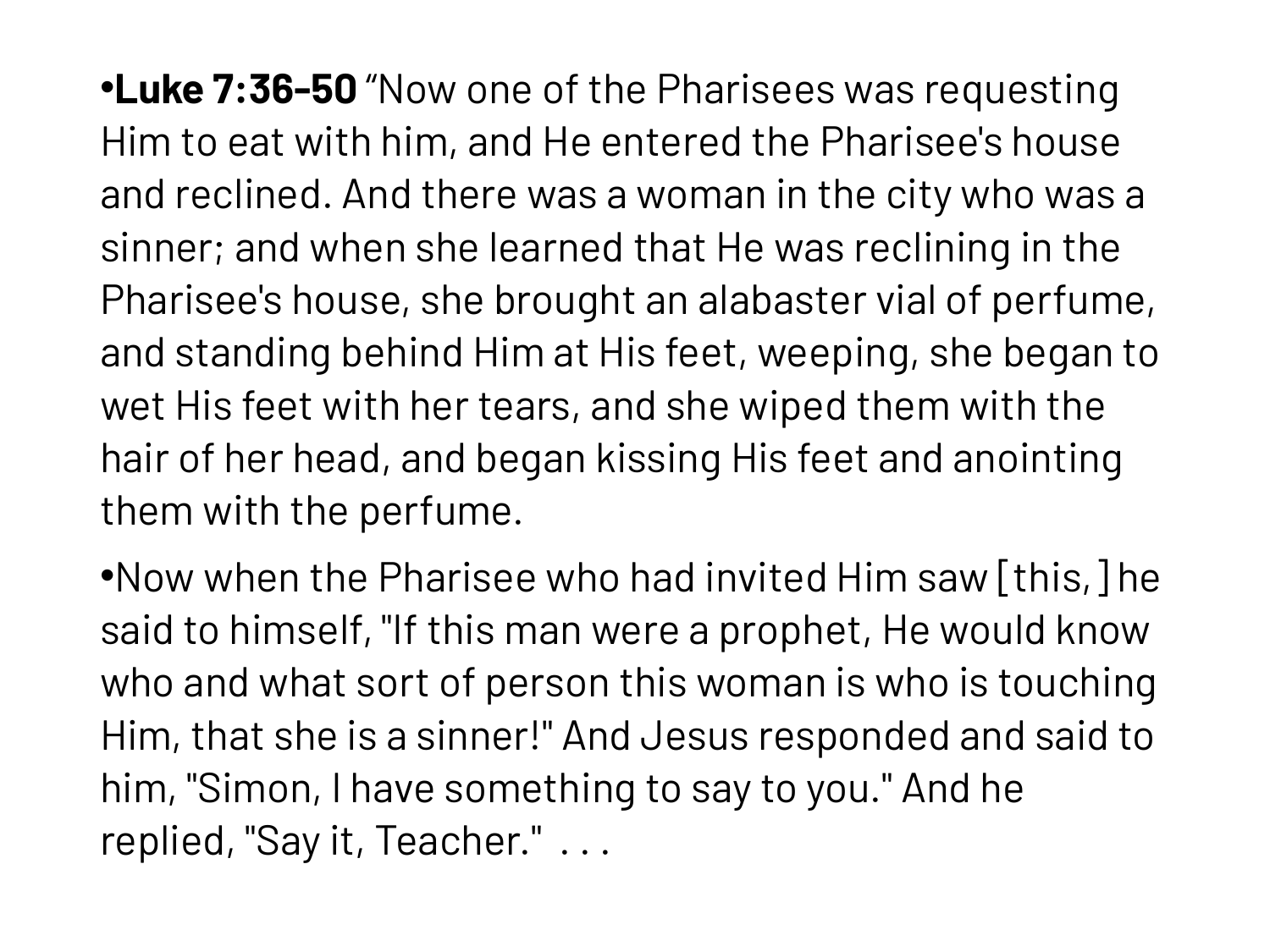

#
Luke 7:36-50 “Now one of the Pharisees was requesting Him to eat with him, and He entered the Pharisee's house and reclined. And there was a woman in the city who was a sinner; and when she learned that He was reclining in the Pharisee's house, she brought an alabaster vial of perfume, and standing behind Him at His feet, weeping, she began to wet His feet with her tears, and she wiped them with the hair of her head, and began kissing His feet and anointing them with the perfume.
Now when the Pharisee who had invited Him saw [this,] he said to himself, "If this man were a prophet, He would know who and what sort of person this woman is who is touching Him, that she is a sinner!" And Jesus responded and said to him, "Simon, I have something to say to you." And he replied, "Say it, Teacher."  . . .